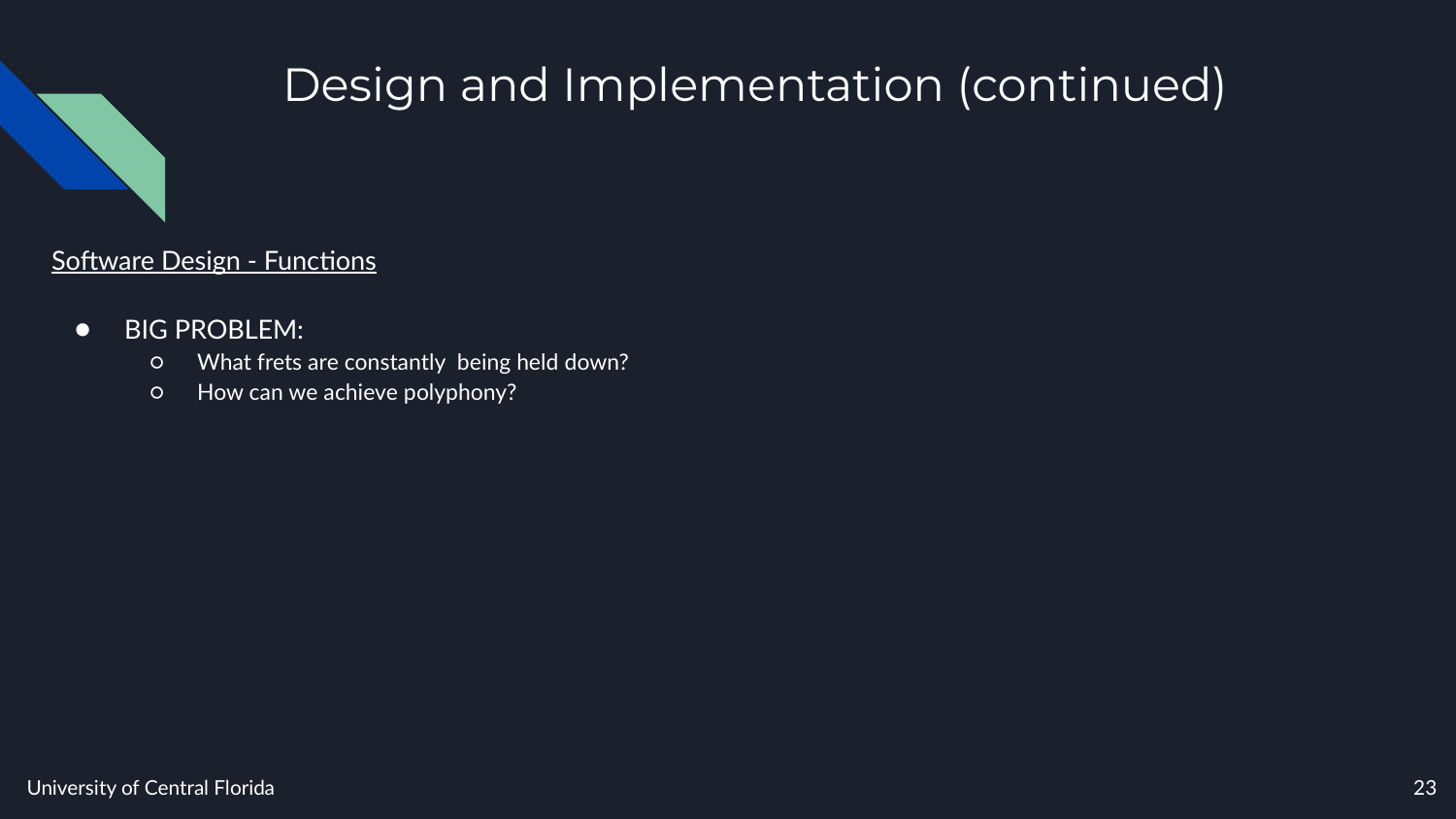

# Design and Implementation (continued)
Software Design - Functions
BIG PROBLEM:
What frets are constantly  being held down?
How can we achieve polyphony?

23
University of Central Florida